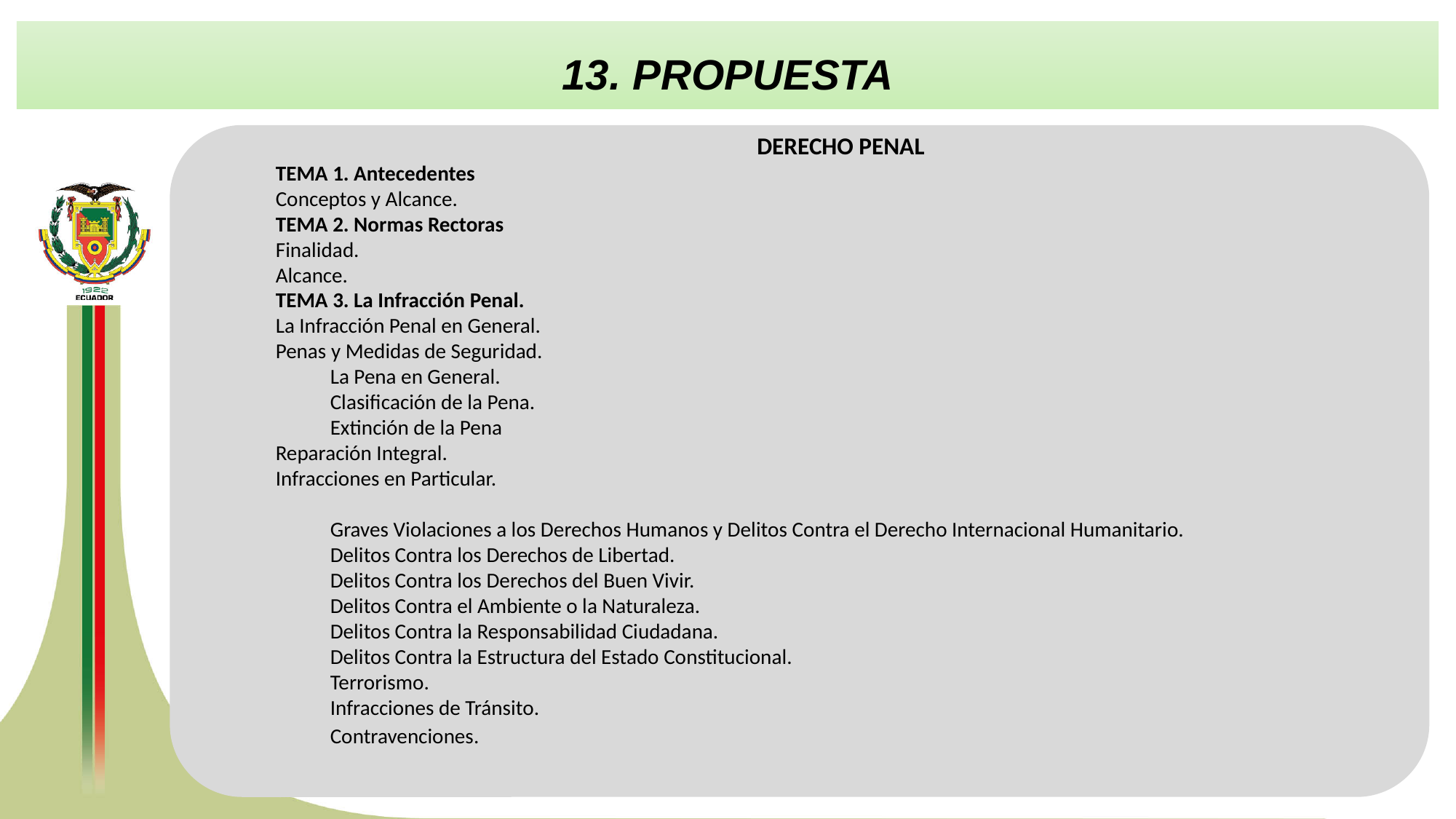

13. PROPUESTA

DERECHO PENAL
TEMA 1. Antecedentes
Conceptos y Alcance.
TEMA 2. Normas Rectoras
Finalidad.
Alcance.
TEMA 3. La Infracción Penal.
La Infracción Penal en General.
Penas y Medidas de Seguridad.
La Pena en General.
Clasificación de la Pena.
Extinción de la Pena
Reparación Integral.
Infracciones en Particular.

Graves Violaciones a los Derechos Humanos y Delitos Contra el Derecho Internacional Humanitario.
Delitos Contra los Derechos de Libertad.
Delitos Contra los Derechos del Buen Vivir.
Delitos Contra el Ambiente o la Naturaleza.
Delitos Contra la Responsabilidad Ciudadana.
Delitos Contra la Estructura del Estado Constitucional.
Terrorismo.
Infracciones de Tránsito.
          Contravenciones.